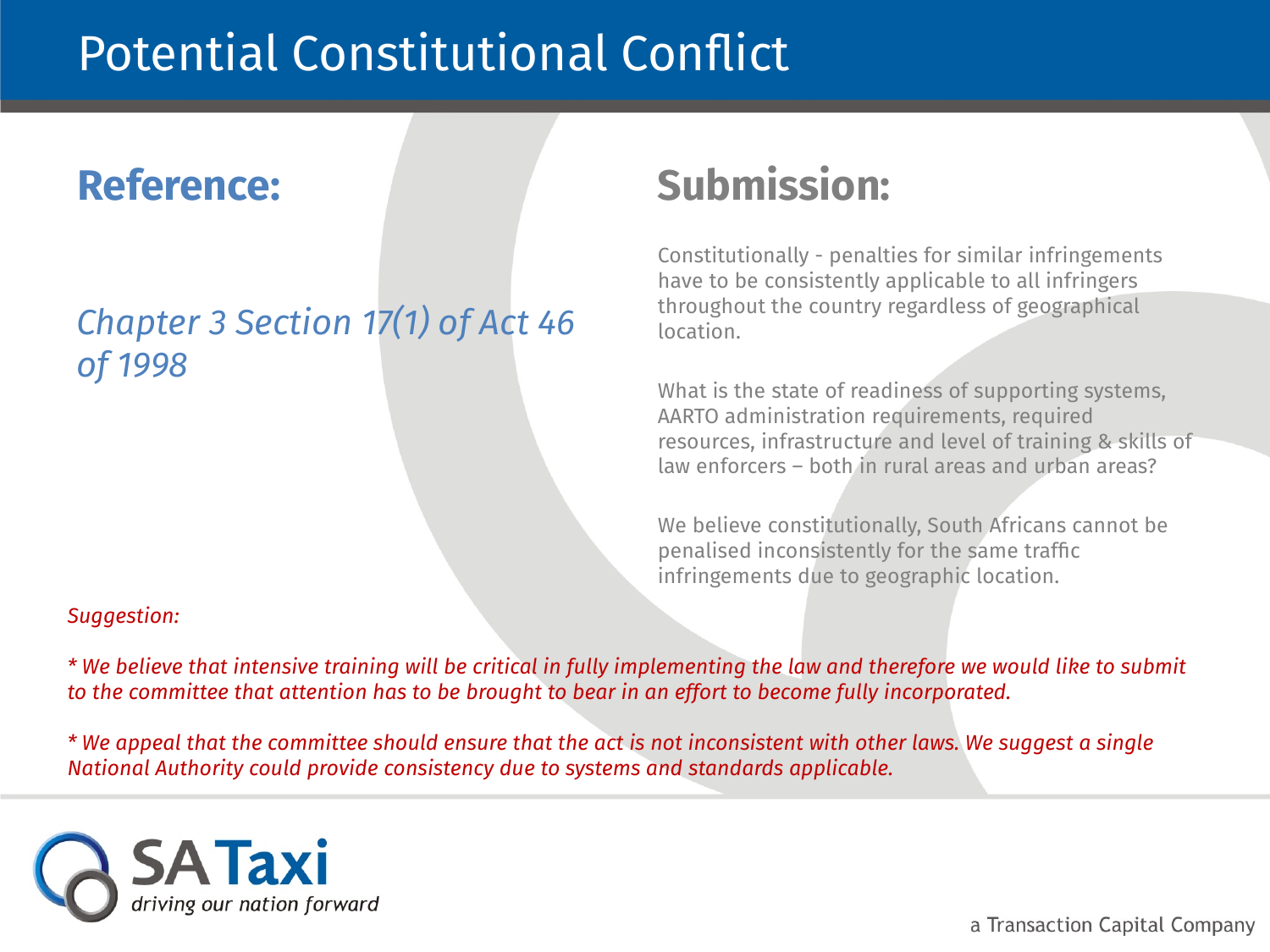

# Potential Constitutional Conflict
Reference:
Submission:

Constitutionally - penalties for similar infringements have to be consistently applicable to all infringers throughout the country regardless of geographical location.

What is the state of readiness of supporting systems, AARTO administration requirements, required resources, infrastructure and level of training & skills of law enforcers – both in rural areas and urban areas?

We believe constitutionally, South Africans cannot be penalised inconsistently for the same traffic infringements due to geographic location.

Chapter 3 Section 17(1) of Act 46 of 1998
Suggestion:

* We believe that intensive training will be critical in fully implementing the law and therefore we would like to submit to the committee that attention has to be brought to bear in an effort to become fully incorporated.

* We appeal that the committee should ensure that the act is not inconsistent with other laws. We suggest a single National Authority could provide consistency due to systems and standards applicable.